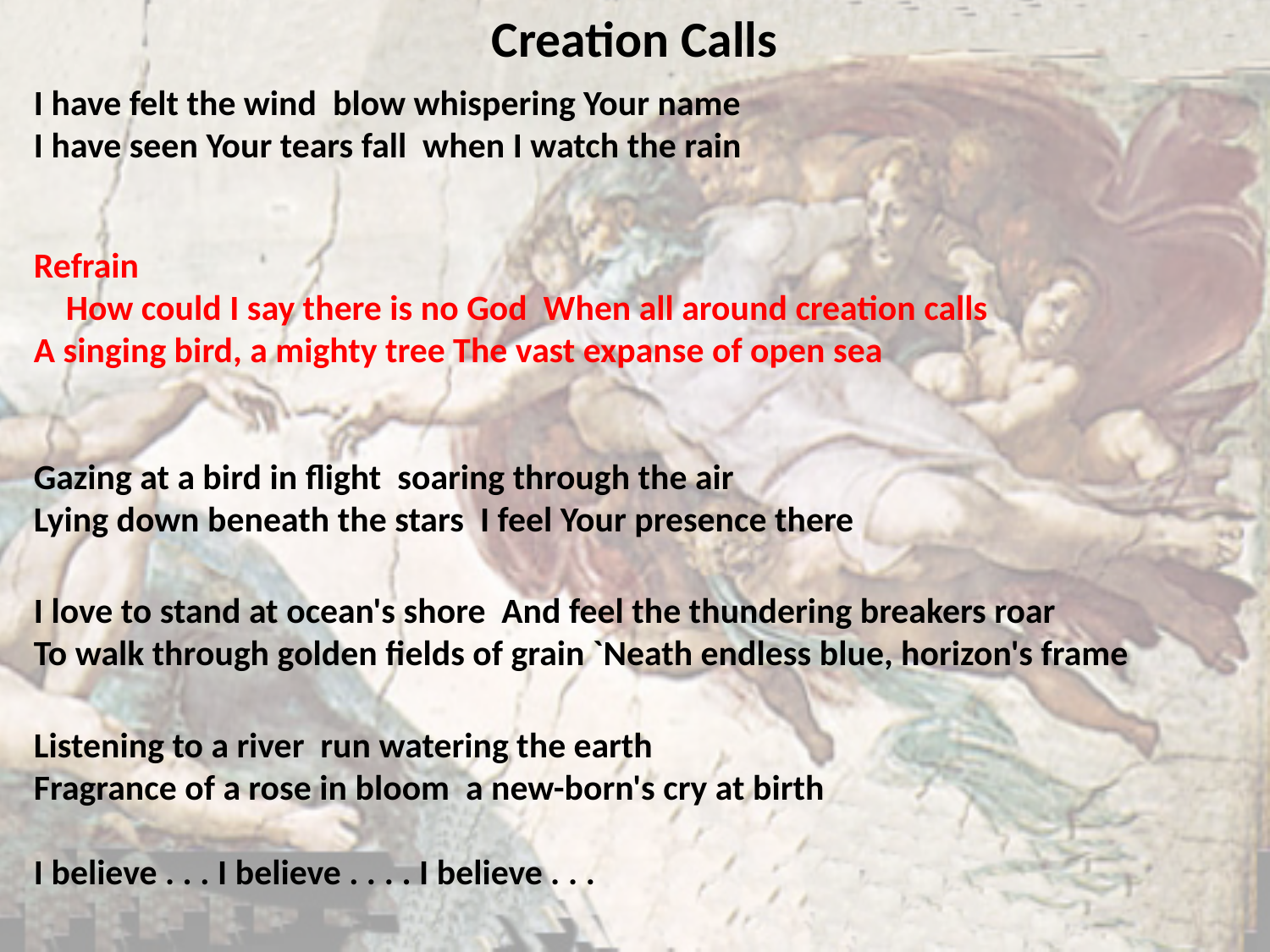

# Creation Calls
I have felt the wind  blow whispering Your name
I have seen Your tears fall  when I watch the rain

Refrain                                                                                                                                          How could I say there is no God  When all around creation calls
A singing bird, a mighty tree The vast expanse of open sea
Gazing at a bird in flight  soaring through the air
Lying down beneath the stars  I feel Your presence there
I love to stand at ocean's shore  And feel the thundering breakers roar
To walk through golden fields of grain `Neath endless blue, horizon's frame
Listening to a river  run watering the earth
Fragrance of a rose in bloom  a new-born's cry at birth
I believe . . . I believe . . . . I believe . . .